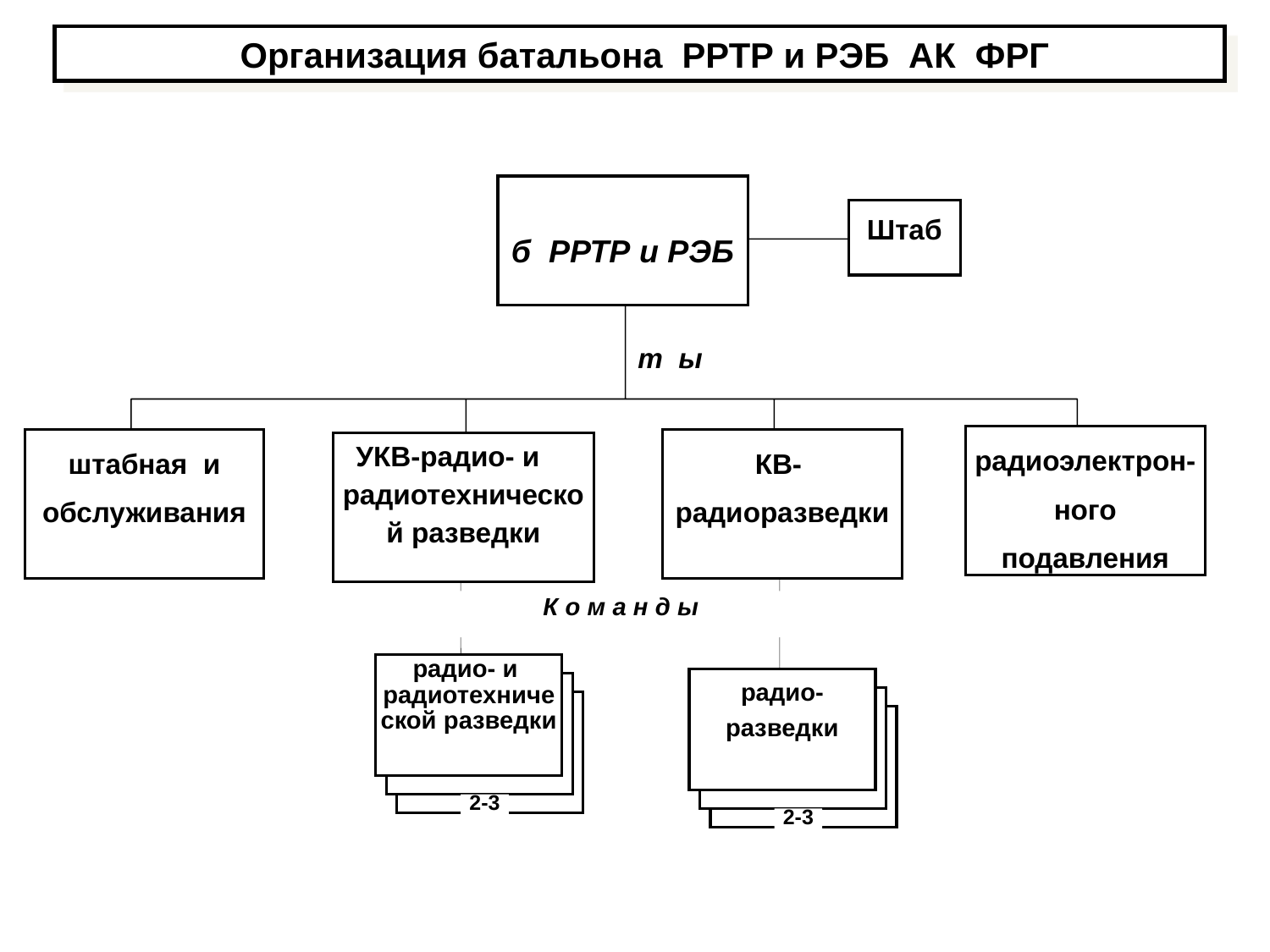

Организация батальона  РРТР и РЭБ  АК  ФРГ
б  РРТР и РЭБ
Штаб

радиоэлектрон-ного подавления
штабная  и
обслуживания

КВ-
радиоразведки
УКВ-радио- и     радиотехнической разведки

К о м а н д ы
радио- и
радиотехнической разведки

2-3
радио-
разведки

2-3
Р  о  т  ы